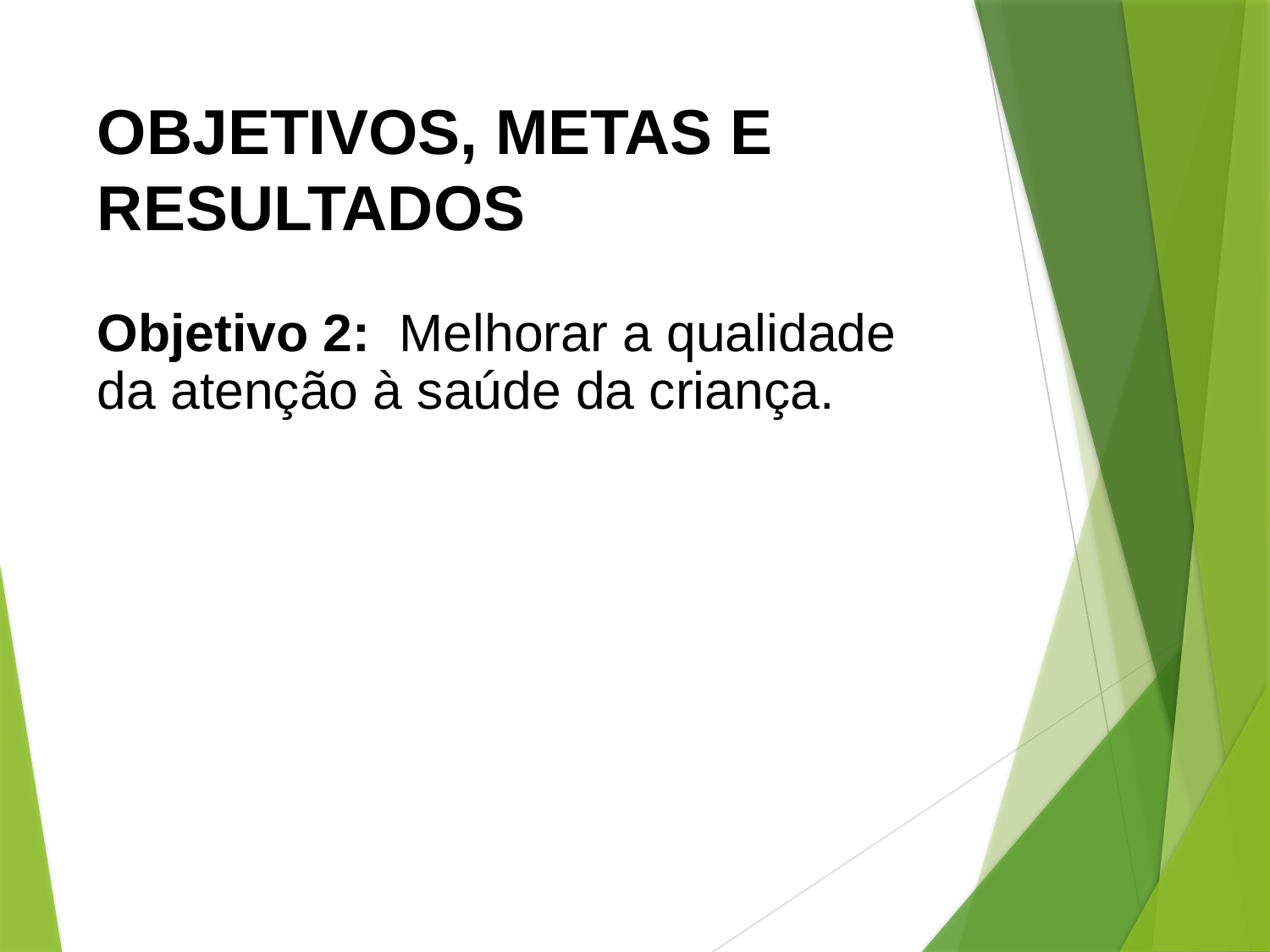

# OBJETIVOS, METAS E RESULTADOS
Objetivo 2:  Melhorar a qualidade da atenção à saúde da criança.